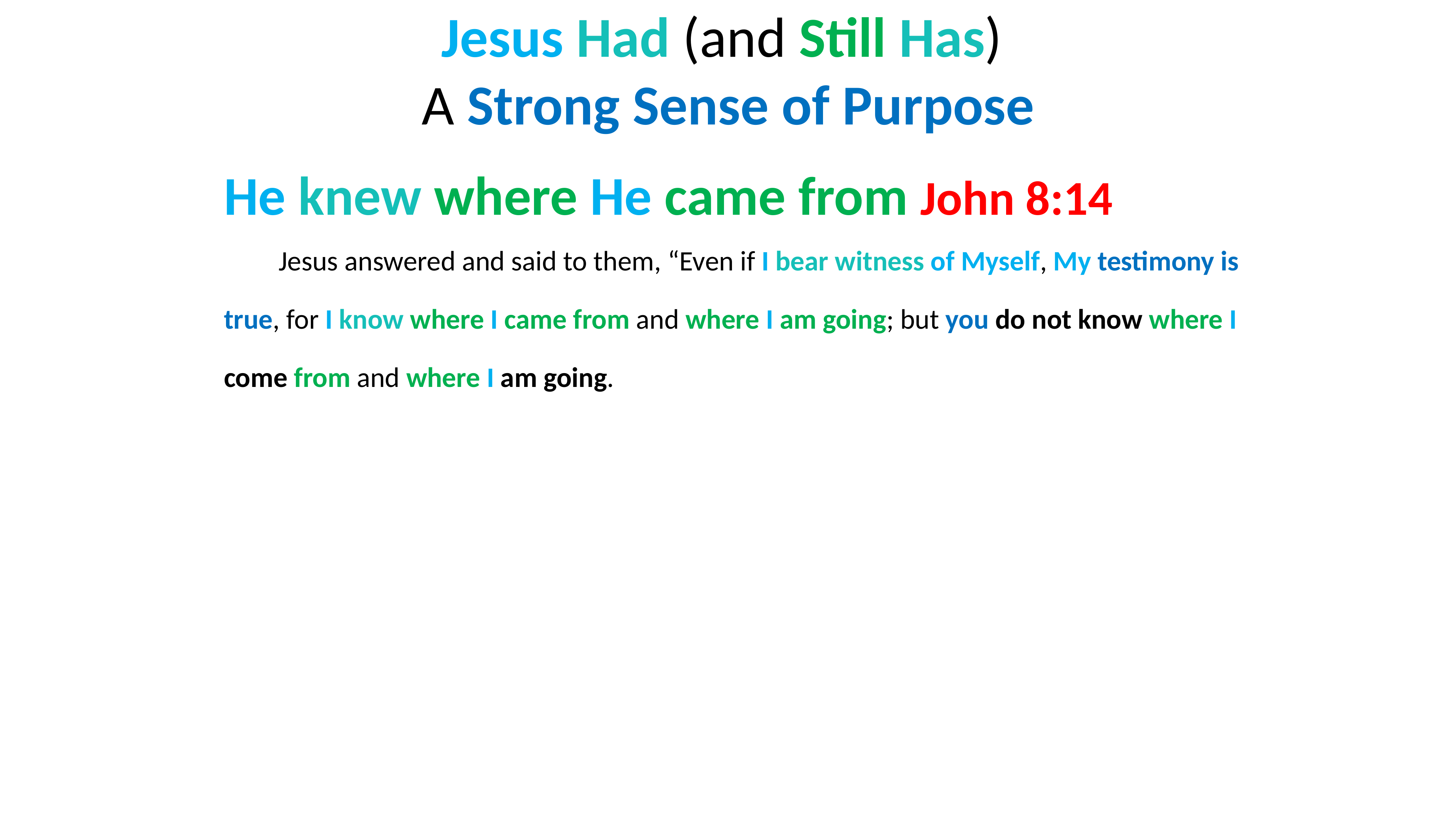

# Jesus Had (and Still Has) A Strong Sense of Purpose
He knew where He came from John 8:14
	Jesus answered and said to them, “Even if I bear witness of Myself, My testimony is true, for I know where I came from and where I am going; but you do not know where I come from and where I am going.